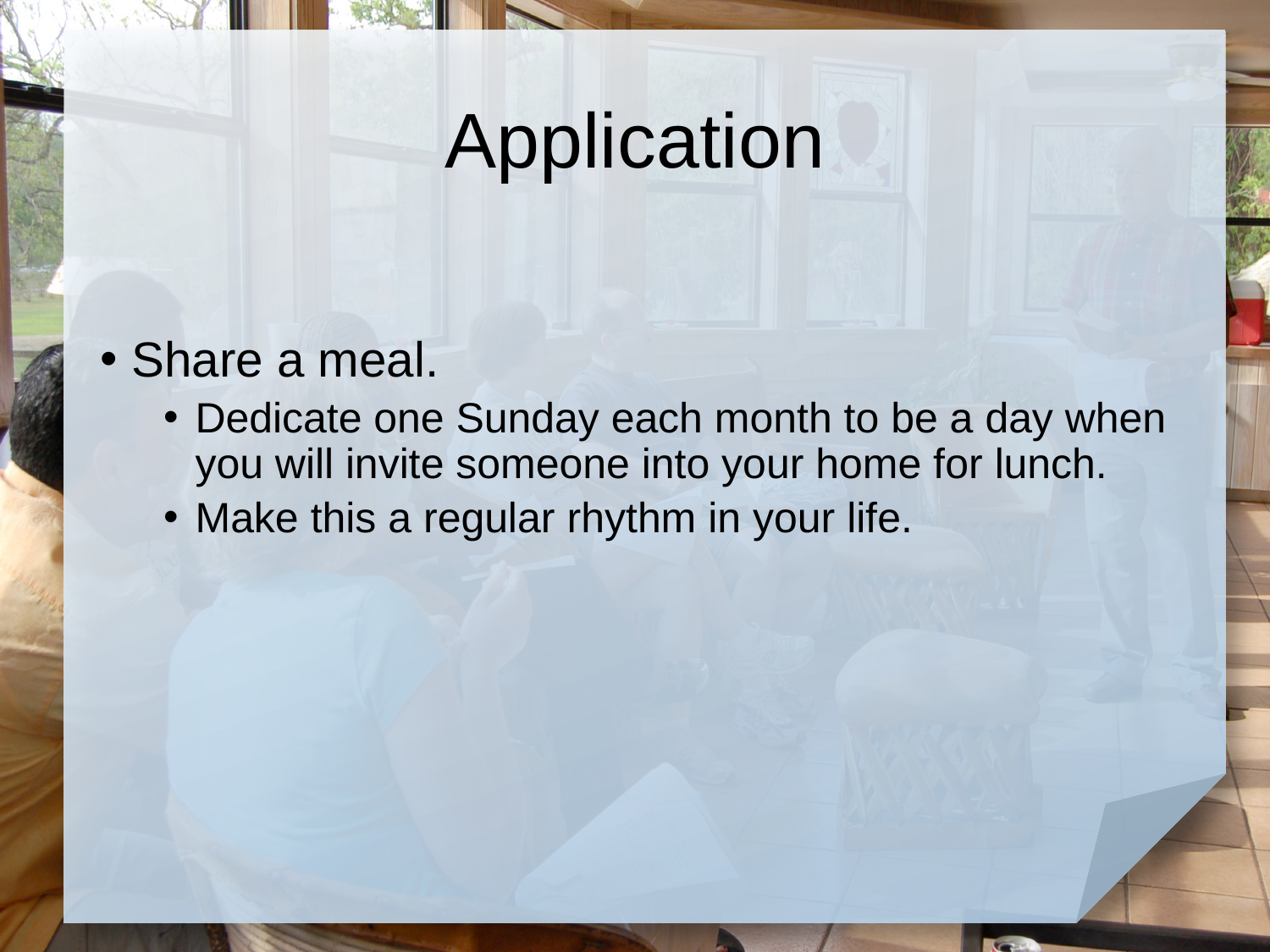

# Application
Share a meal.
Dedicate one Sunday each month to be a day when you will invite someone into your home for lunch.
Make this a regular rhythm in your life.